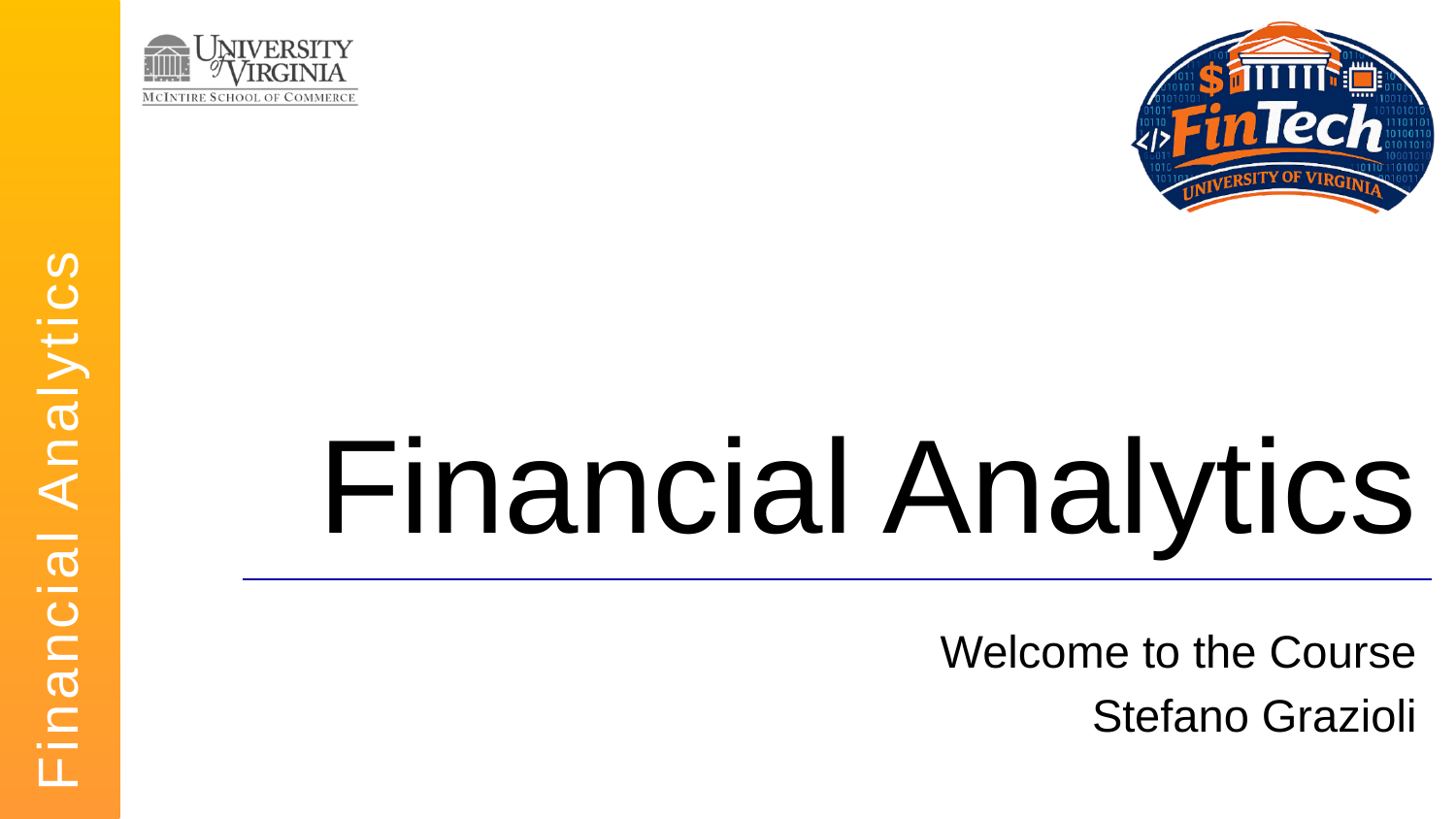

# Financial Analytics
Welcome to the Course
Stefano Grazioli